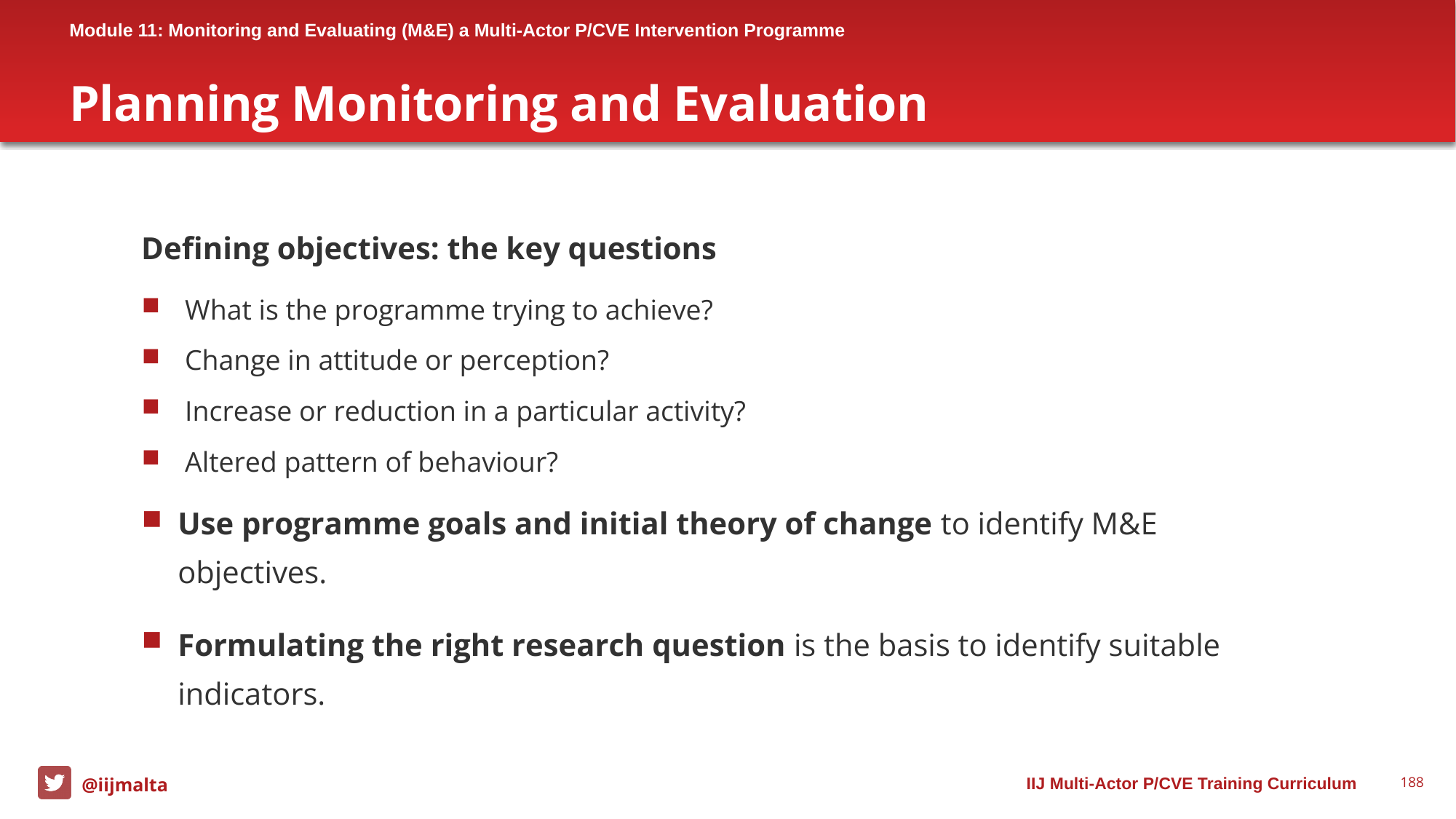

Module 11: Monitoring and Evaluating (M&E) a Multi-Actor P/CVE Intervention Programme
# Planning Monitoring and Evaluation
Defining objectives: the key questions
 What is the programme trying to achieve?
 Change in attitude or perception?
 Increase or reduction in a particular activity?
 Altered pattern of behaviour?
Use programme goals and initial theory of change to identify M&E objectives.
Formulating the right research question is the basis to identify suitable indicators.
IIJ Multi-Actor P/CVE Training Curriculum
188